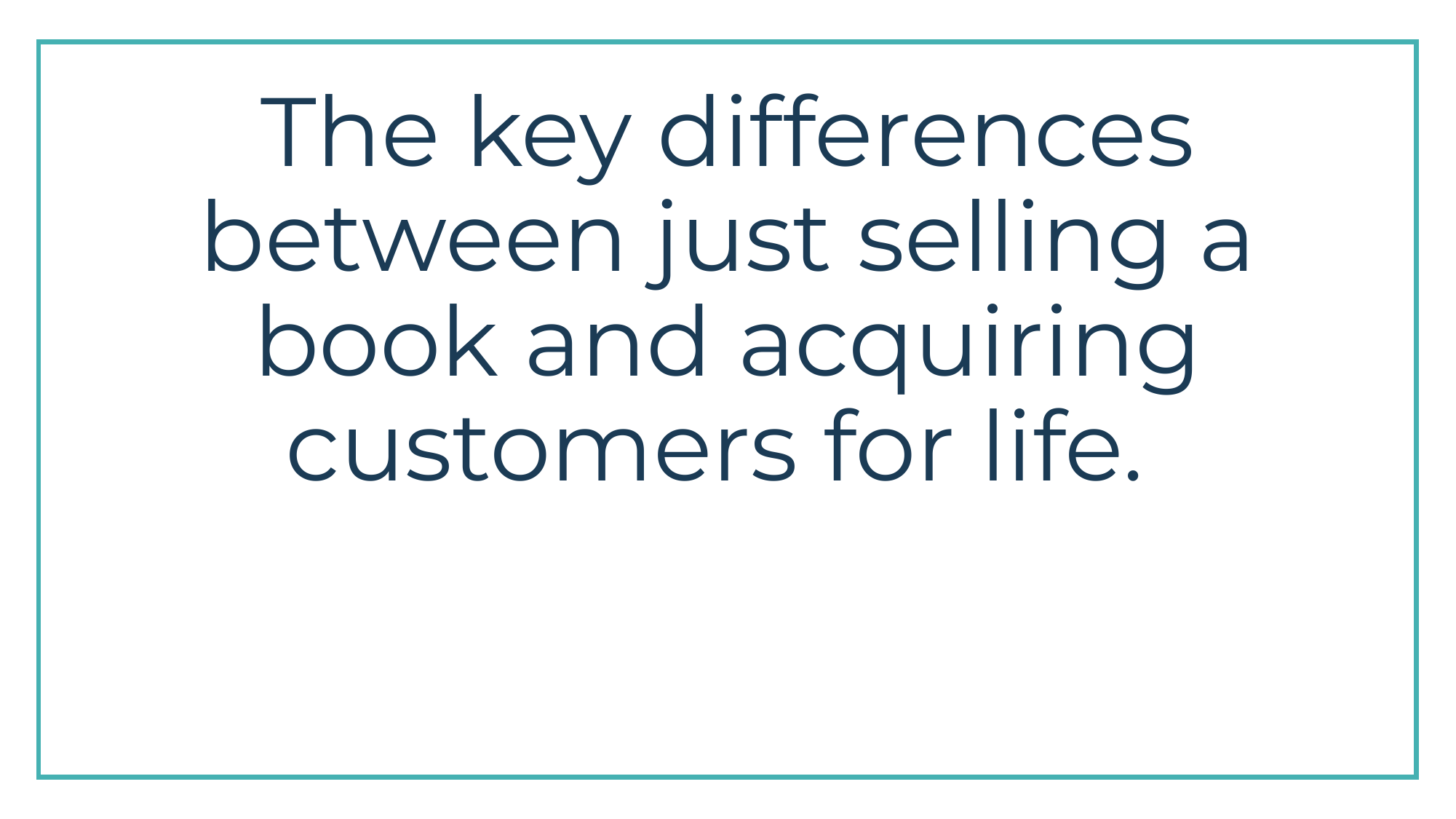

# The key differences between just selling a book and acquiring customers for life.